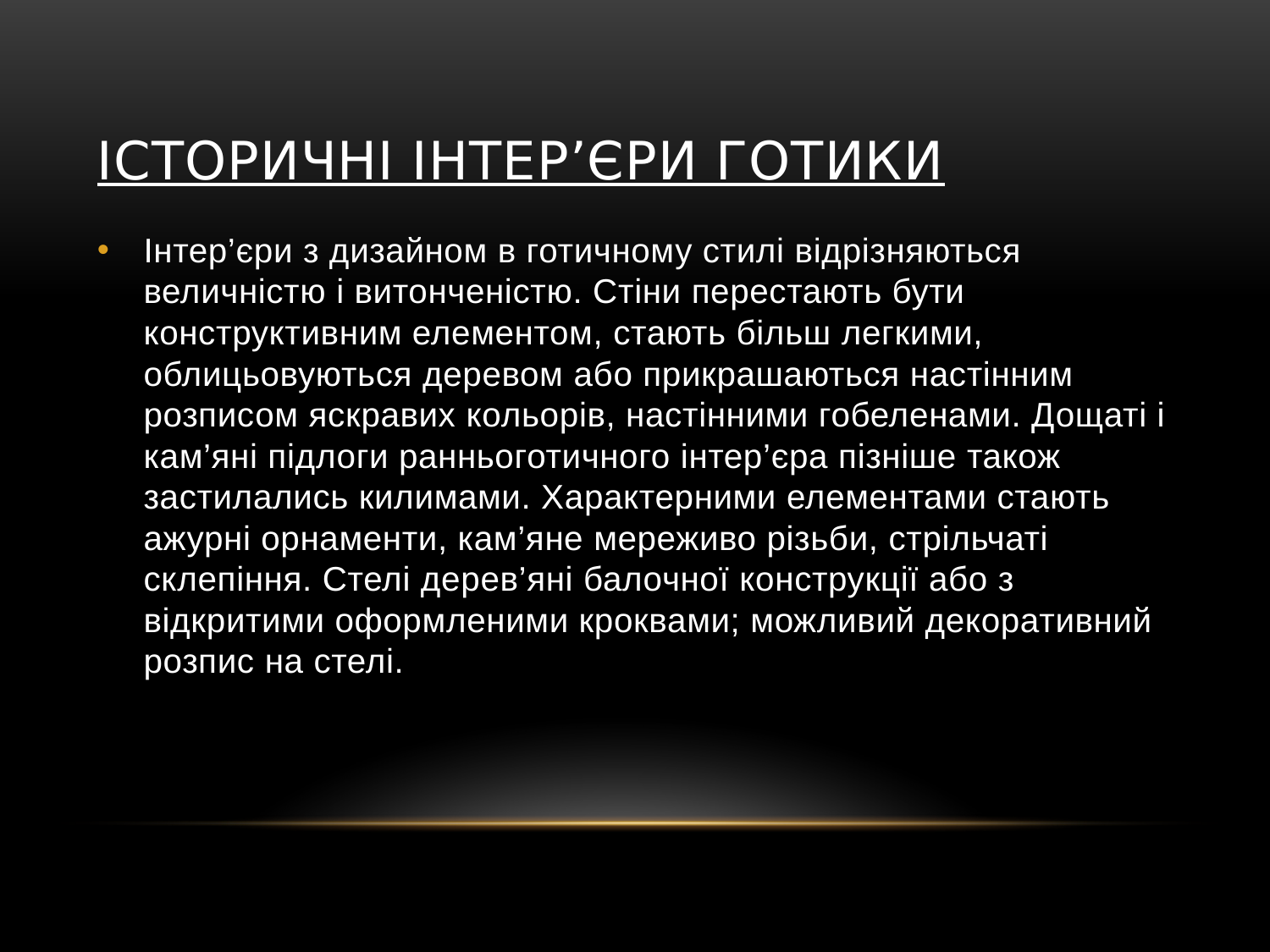

# Історичні інтер’єри готики
Інтер’єри з дизайном в готичному стилі відрізняються величністю і витонченістю. Стіни перестають бути конструктивним елементом, стають більш легкими, облицьовуються деревом або прикрашаються настінним розписом яскравих кольорів, настінними гобеленами. Дощаті і кам’яні підлоги ранньоготичного інтер’єра пізніше також застилались килимами. Характерними елементами стають ажурні орнаменти, кам’яне мереживо різьби, стрільчаті склепіння. Стелі дерев’яні балочної конструкції або з відкритими оформленими кроквами; можливий декоративний розпис на стелі.